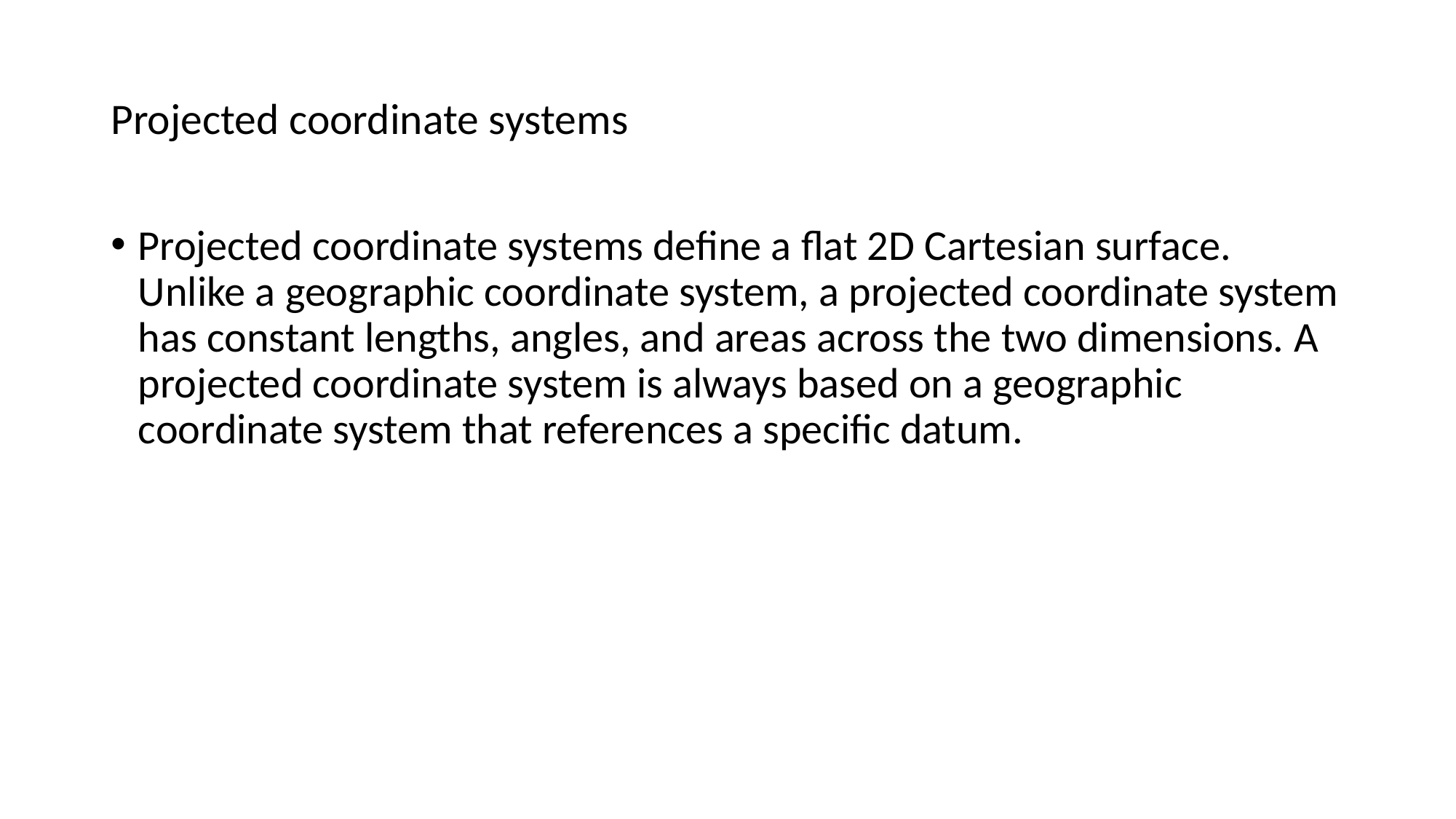

# Projected coordinate systems
Projected coordinate systems define a flat 2D Cartesian surface. Unlike a geographic coordinate system, a projected coordinate system has constant lengths, angles, and areas across the two dimensions. A projected coordinate system is always based on a geographic coordinate system that references a specific datum.